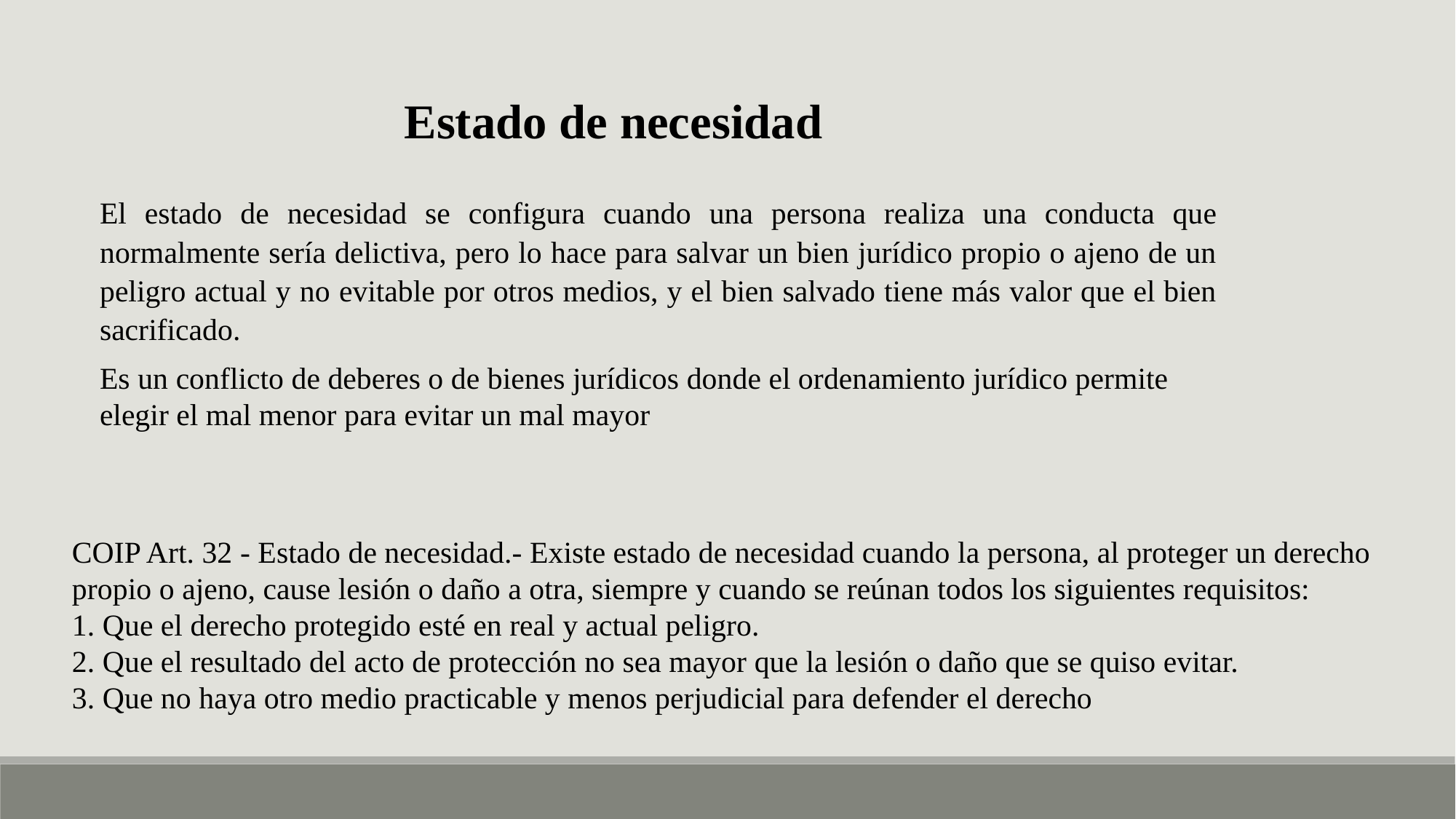

Estado de necesidad
El estado de necesidad se configura cuando una persona realiza una conducta que normalmente sería delictiva, pero lo hace para salvar un bien jurídico propio o ajeno de un peligro actual y no evitable por otros medios, y el bien salvado tiene más valor que el bien sacrificado.
Es un conflicto de deberes o de bienes jurídicos donde el ordenamiento jurídico permite elegir el mal menor para evitar un mal mayor
COIP Art. 32 - Estado de necesidad.- Existe estado de necesidad cuando la persona, al proteger un derecho propio o ajeno, cause lesión o daño a otra, siempre y cuando se reúnan todos los siguientes requisitos:
1. Que el derecho protegido esté en real y actual peligro.
2. Que el resultado del acto de protección no sea mayor que la lesión o daño que se quiso evitar.
3. Que no haya otro medio practicable y menos perjudicial para defender el derecho